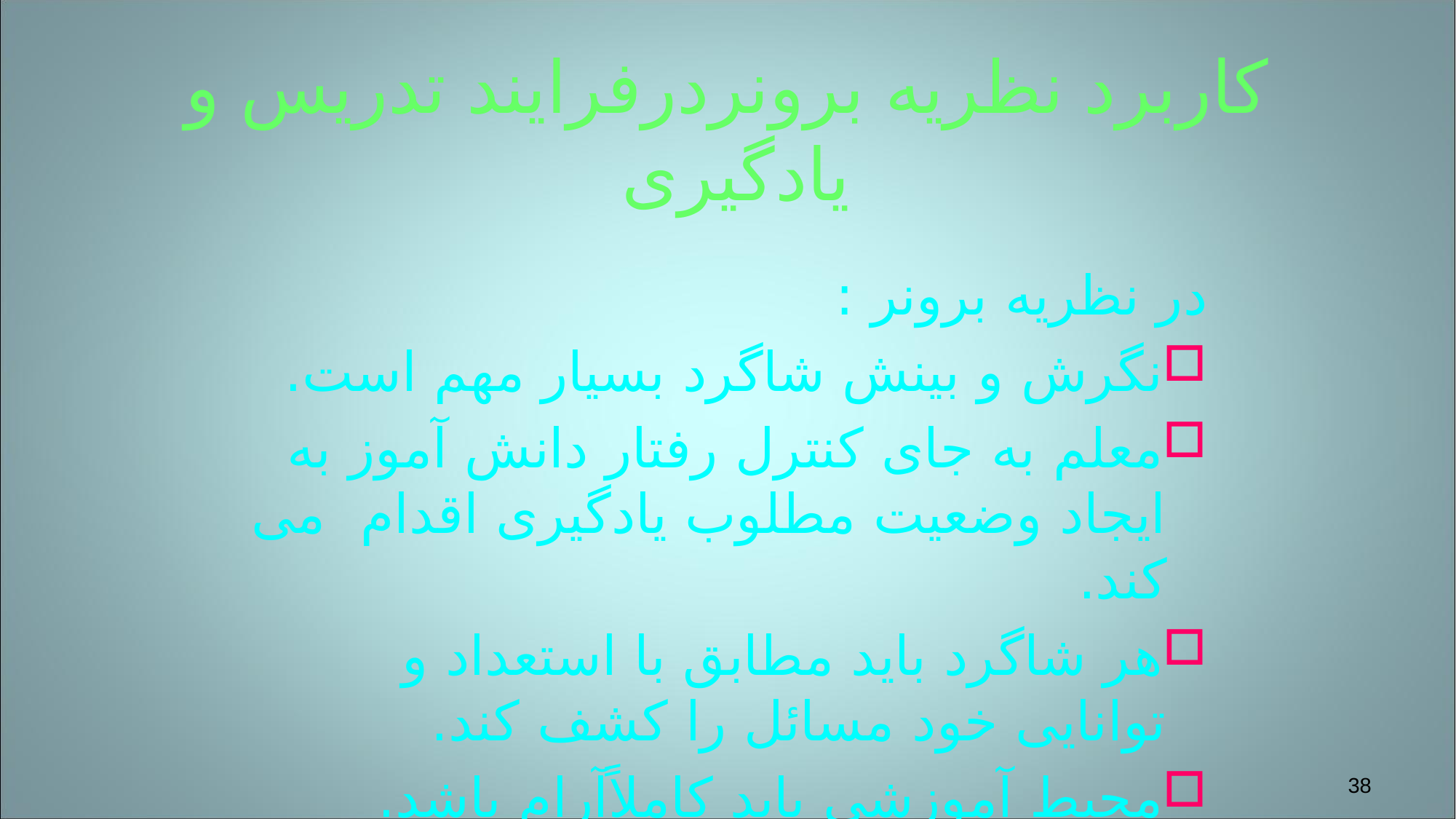

# کاربرد نظریه برونردرفرایند تدریس و یادگیری
در نظریه برونر :
نگرش و بینش شاگرد بسیار مهم است.
معلم به جای کنترل رفتار دانش آموز به ایجاد وضعیت مطلوب یادگیری اقدام  می کند.
هر شاگرد باید مطابق با استعداد و توانایی خود مسائل را کشف کند.
محیط آموزشی باید کاملاًآرام باشد.
38